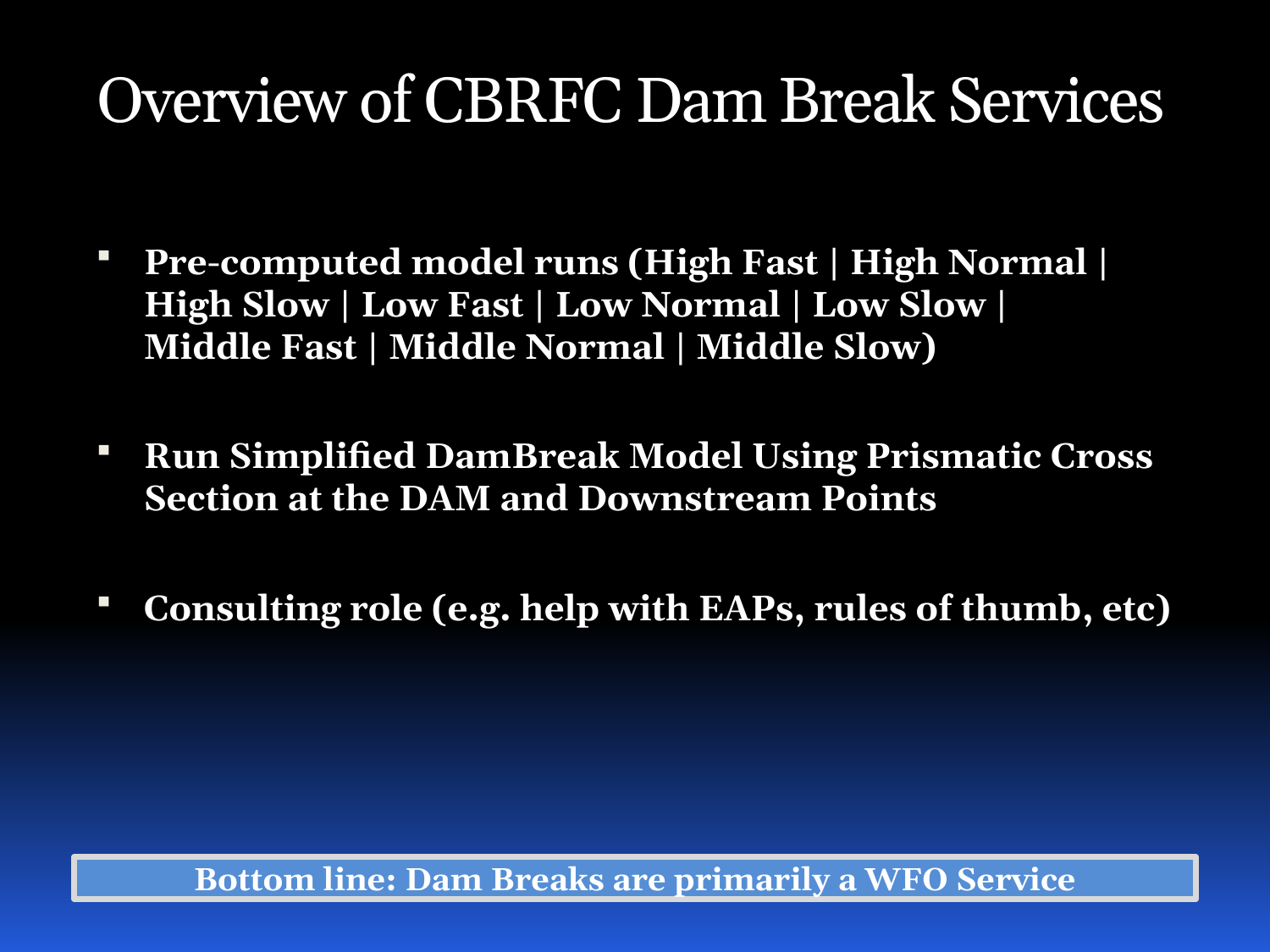

# Overview of CBRFC Dam Break Services
Pre-computed model runs (High Fast | High Normal | High Slow | Low Fast | Low Normal | Low Slow | Middle Fast | Middle Normal | Middle Slow)

Run Simplified DamBreak Model Using Prismatic Cross Section at the DAM and Downstream Points

Consulting role (e.g. help with EAPs, rules of thumb, etc)

Bottom line: Dam Breaks are primarily a WFO Service